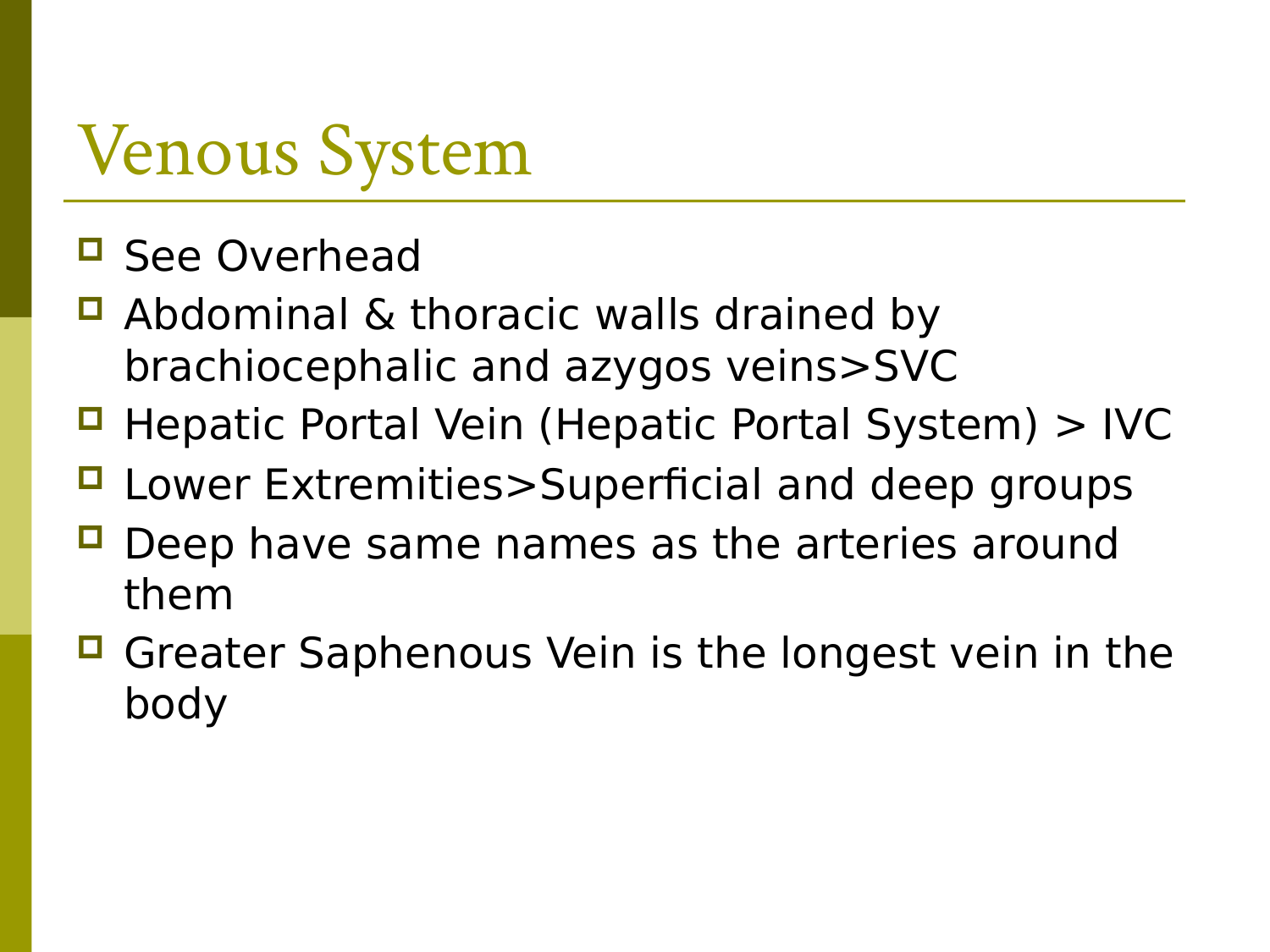

# Venous System
See Overhead
Abdominal & thoracic walls drained by brachiocephalic and azygos veins>SVC
Hepatic Portal Vein (Hepatic Portal System) > IVC
Lower Extremities>Superficial and deep groups
Deep have same names as the arteries around them
Greater Saphenous Vein is the longest vein in the body